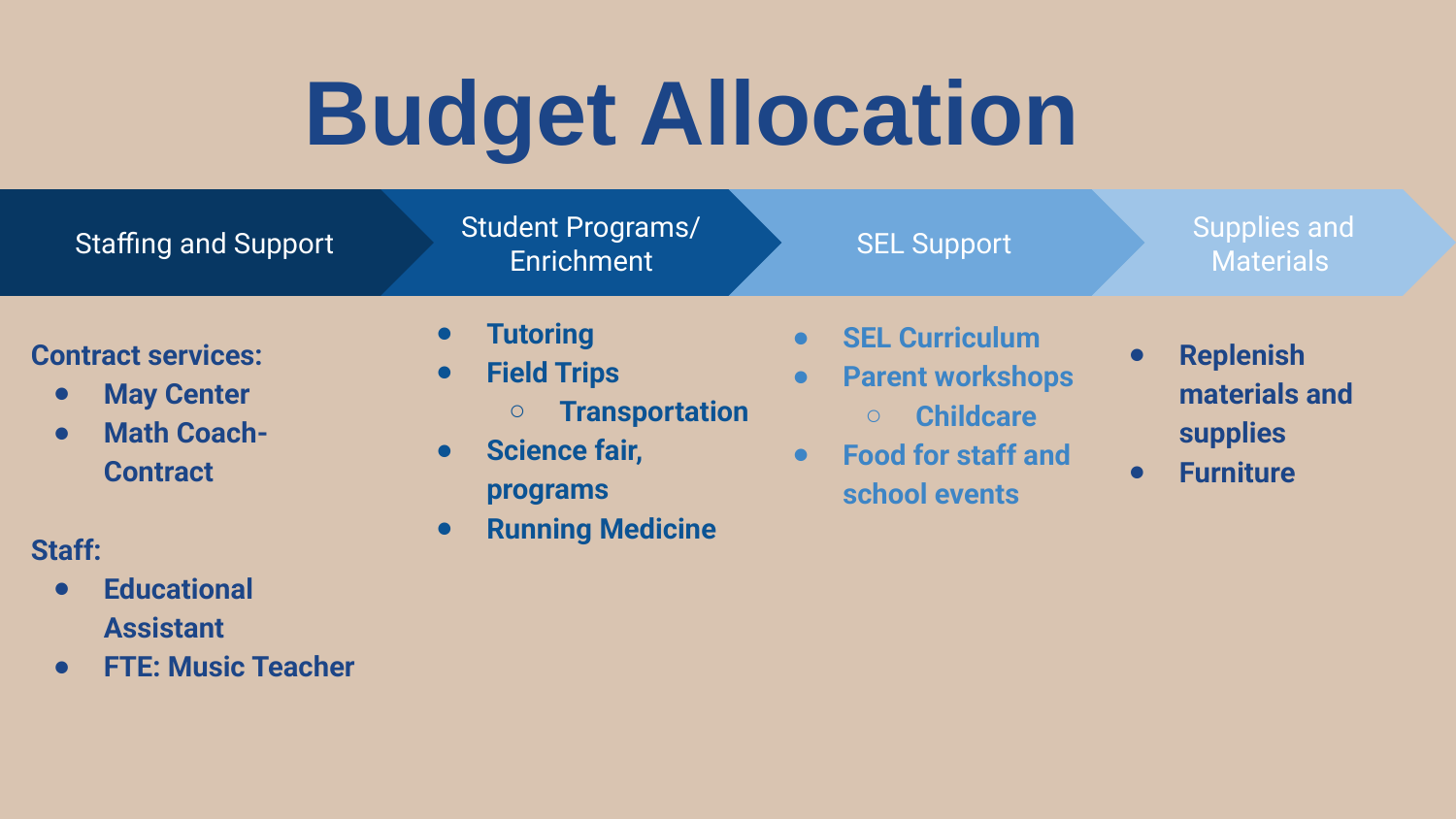

Budget Allocation
Student Programs/
Enrichment
Tutoring
Field Trips
Transportation
Science fair, programs
Running Medicine

Supplies and Materials
Staffing and Support
Contract services:
May Center
Math Coach-Contract

Staff:
Educational Assistant
FTE: Music Teacher

SEL Support
SEL Curriculum
Parent workshops
Childcare
Food for staff and school events

Replenish materials and supplies
Furniture